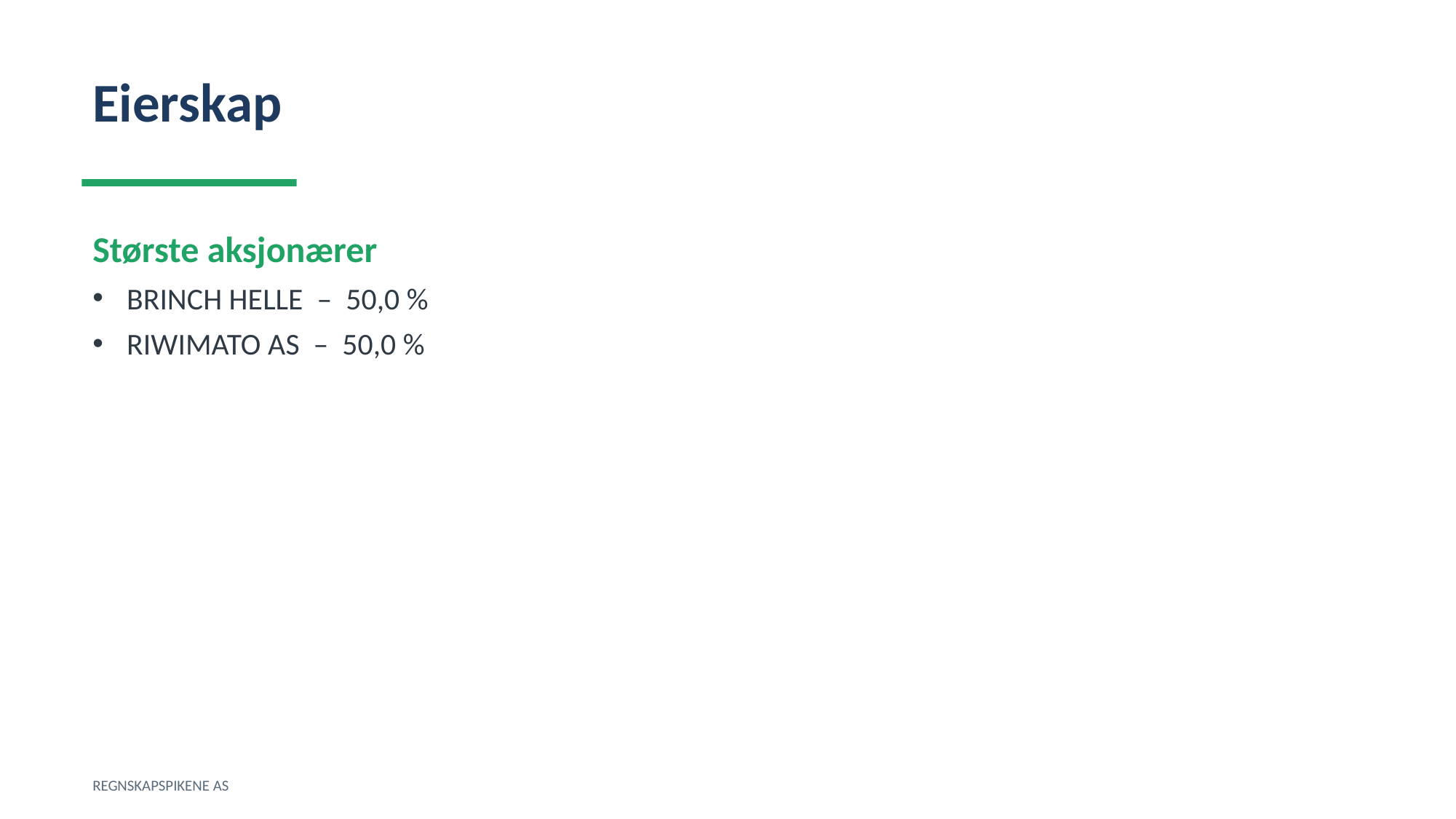

Eierskap

Største aksjonærer
BRINCH HELLE  –  50,0 %
RIWIMATO AS  –  50,0 %
REGNSKAPSPIKENE AS